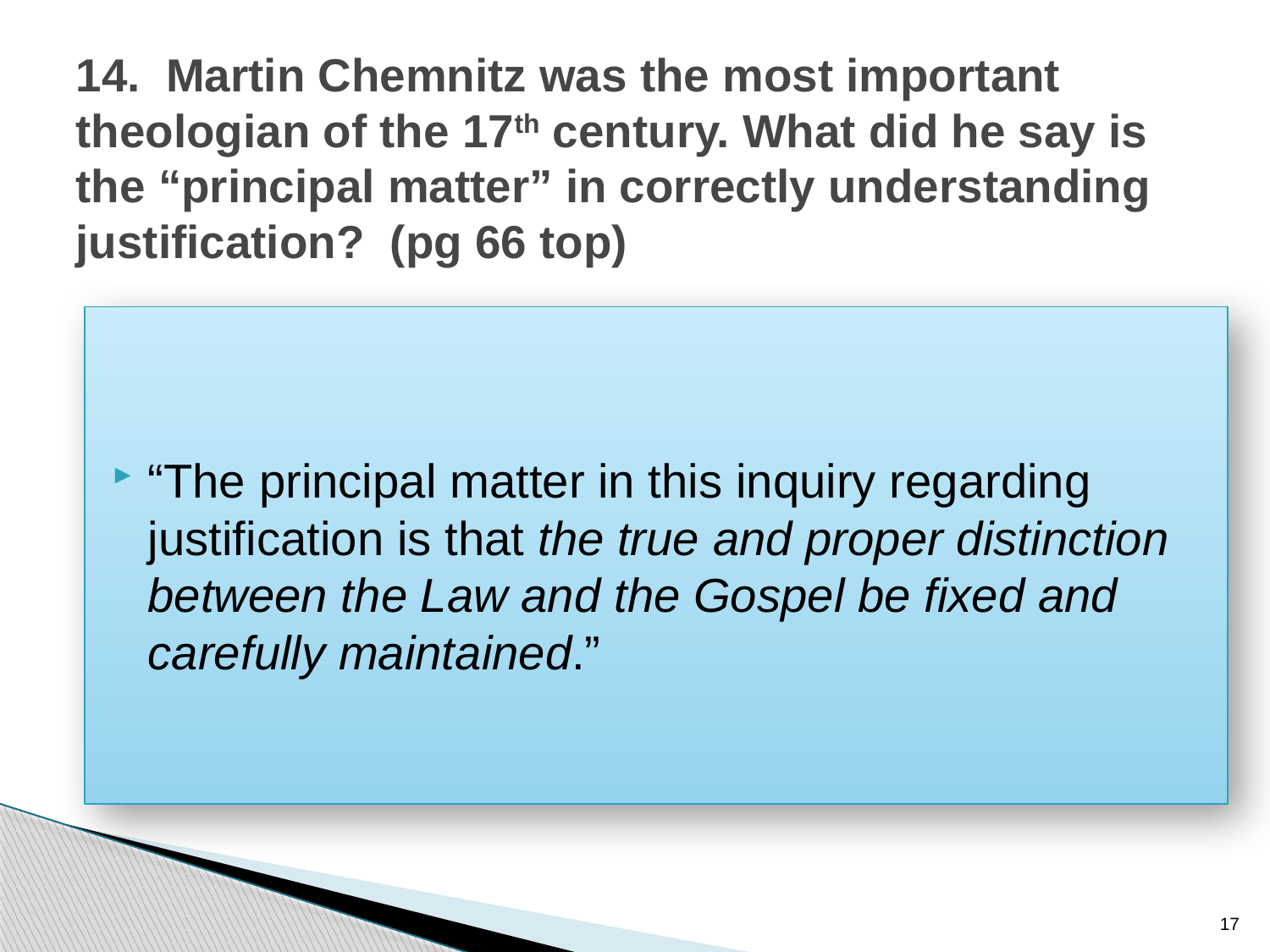

# 14.  Martin Chemnitz was the most important theologian of the 17th century. What did he say is the “principal matter” in correctly understanding justification?  (pg 66 top)
“The principal matter in this inquiry regarding justification is that the true and proper distinction between the Law and the Gospel be fixed and carefully maintained.”
17